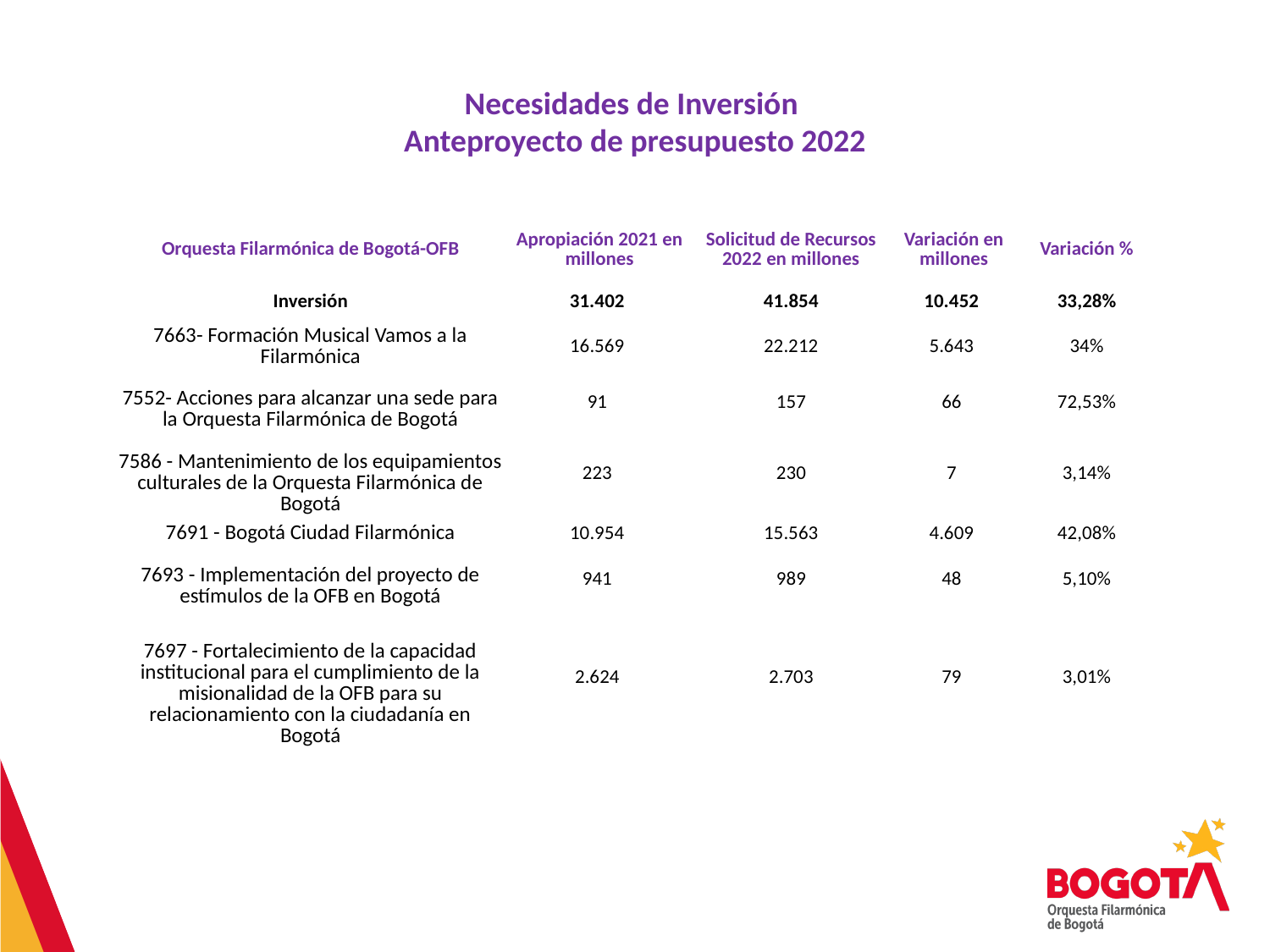

Necesidades de Inversión
Anteproyecto de presupuesto 2022
| Orquesta Filarmónica de Bogotá-OFB | Apropiación 2021 en millones | Solicitud de Recursos 2022 en millones | Variación en millones | Variación % |
| --- | --- | --- | --- | --- |
| Inversión | 31.402 | 41.854 | 10.452 | 33,28% |
| 7663- Formación Musical Vamos a la Filarmónica | 16.569 | 22.212 | 5.643 | 34% |
| 7552- Acciones para alcanzar una sede para la Orquesta Filarmónica de Bogotá | 91 | 157 | 66 | 72,53% |
| 7586 - Mantenimiento de los equipamientos culturales de la Orquesta Filarmónica de Bogotá | 223 | 230 | 7 | 3,14% |
| 7691 - Bogotá Ciudad Filarmónica | 10.954 | 15.563 | 4.609 | 42,08% |
| 7693 - Implementación del proyecto de estímulos de la OFB en Bogotá | 941 | 989 | 48 | 5,10% |
| 7697 - Fortalecimiento de la capacidad institucional para el cumplimiento de la misionalidad de la OFB para su relacionamiento con la ciudadanía en Bogotá | 2.624 | 2.703 | 79 | 3,01% |